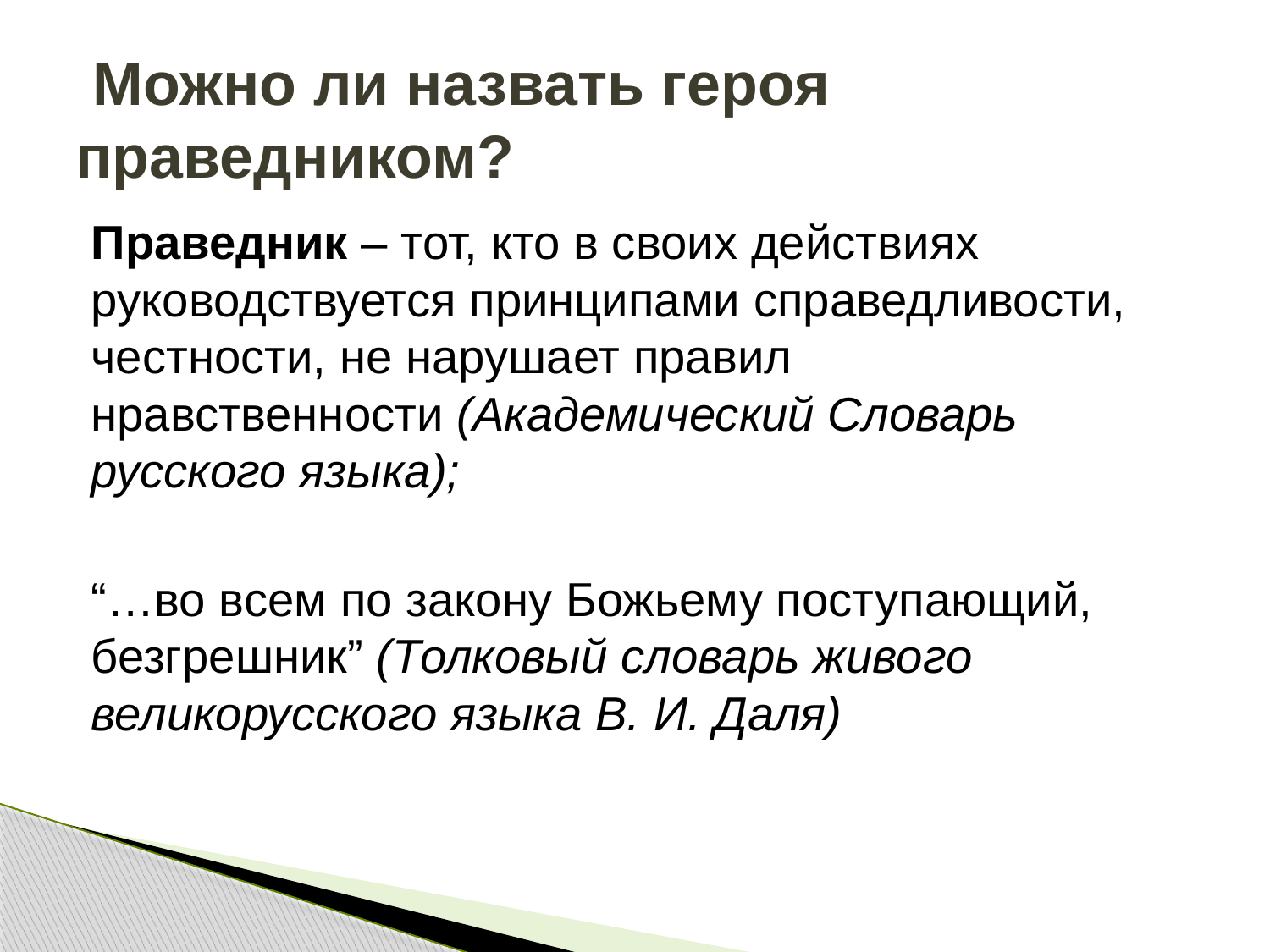

# Можно ли назвать героя праведником?
Праведник – тот, кто в своих действиях руководствуется принципами справедливости, честности, не нарушает правил нравственности (Академический Словарь русского языка);

“…во всем по закону Божьему поступающий, безгрешник” (Толковый словарь живого великорусского языка В. И. Даля)